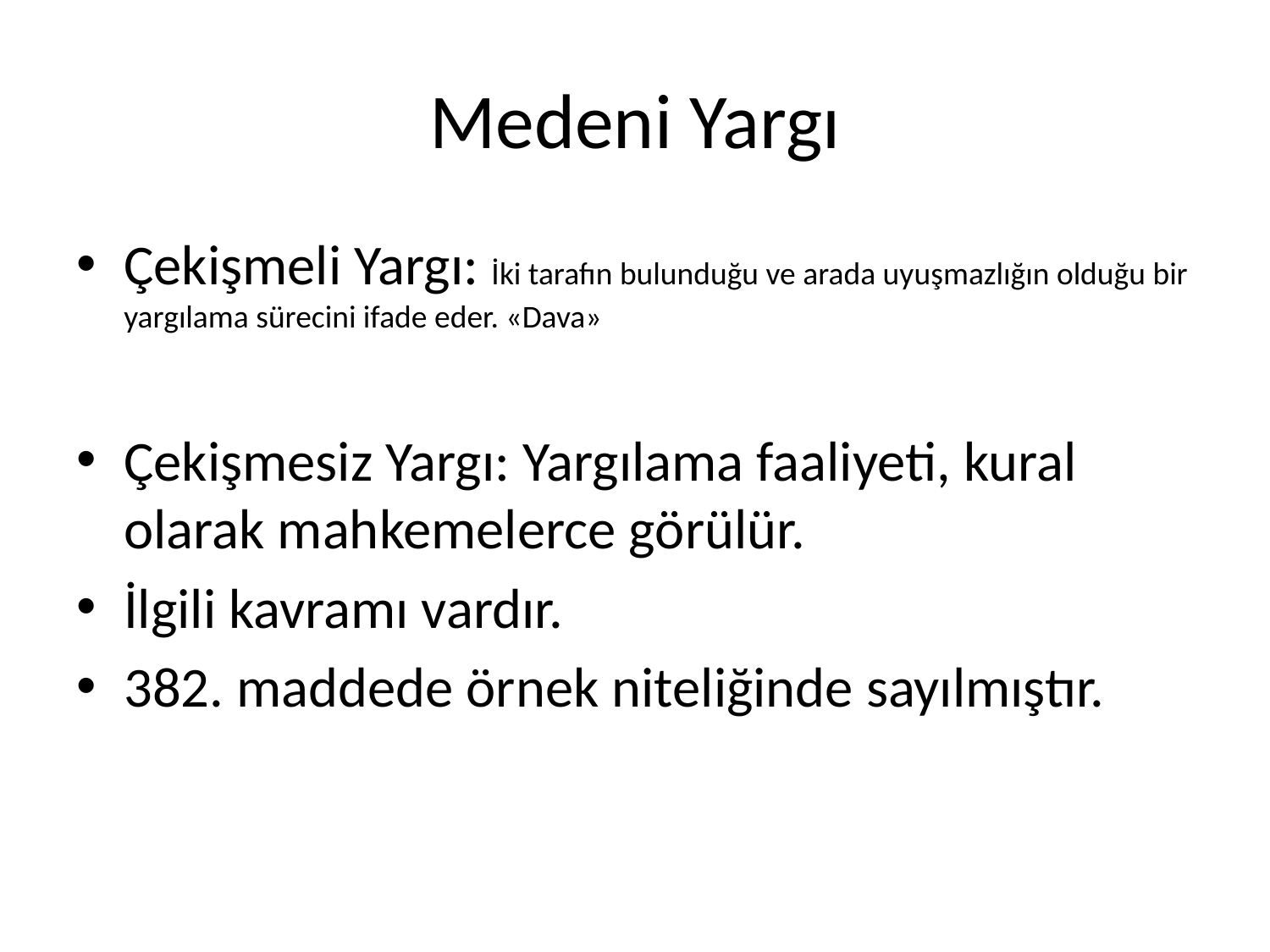

# Medeni Yargı
Çekişmeli Yargı: İki tarafın bulunduğu ve arada uyuşmazlığın olduğu bir yargılama sürecini ifade eder. «Dava»

Çekişmesiz Yargı: Yargılama faaliyeti, kural olarak mahkemelerce görülür.
İlgili kavramı vardır.
382. maddede örnek niteliğinde sayılmıştır.